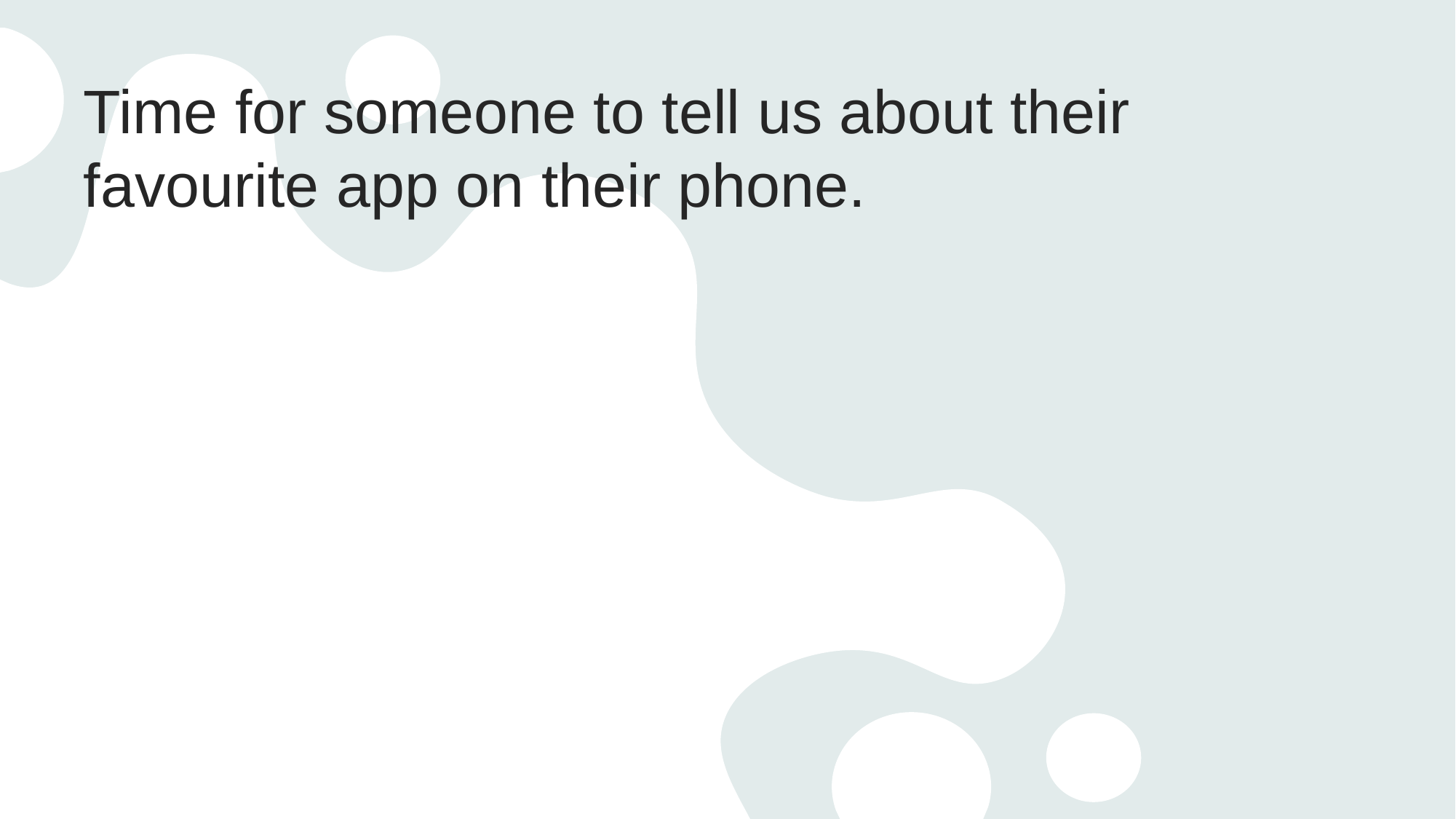

# Time for someone to tell us about their favourite app on their phone.